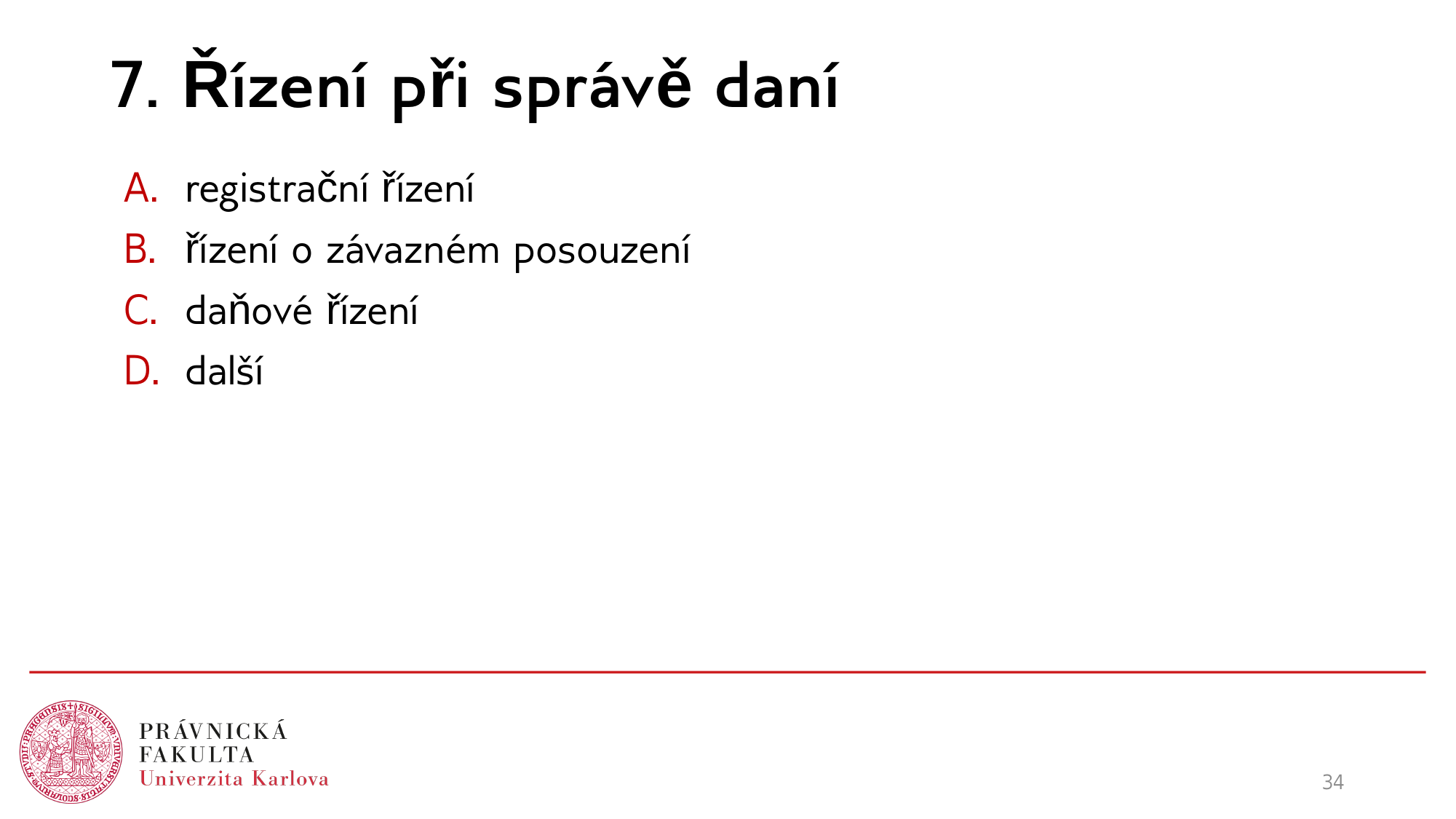

# 7. Řízení při správě daní
registrační řízení
řízení o závazném posouzení
daňové řízení
další
34